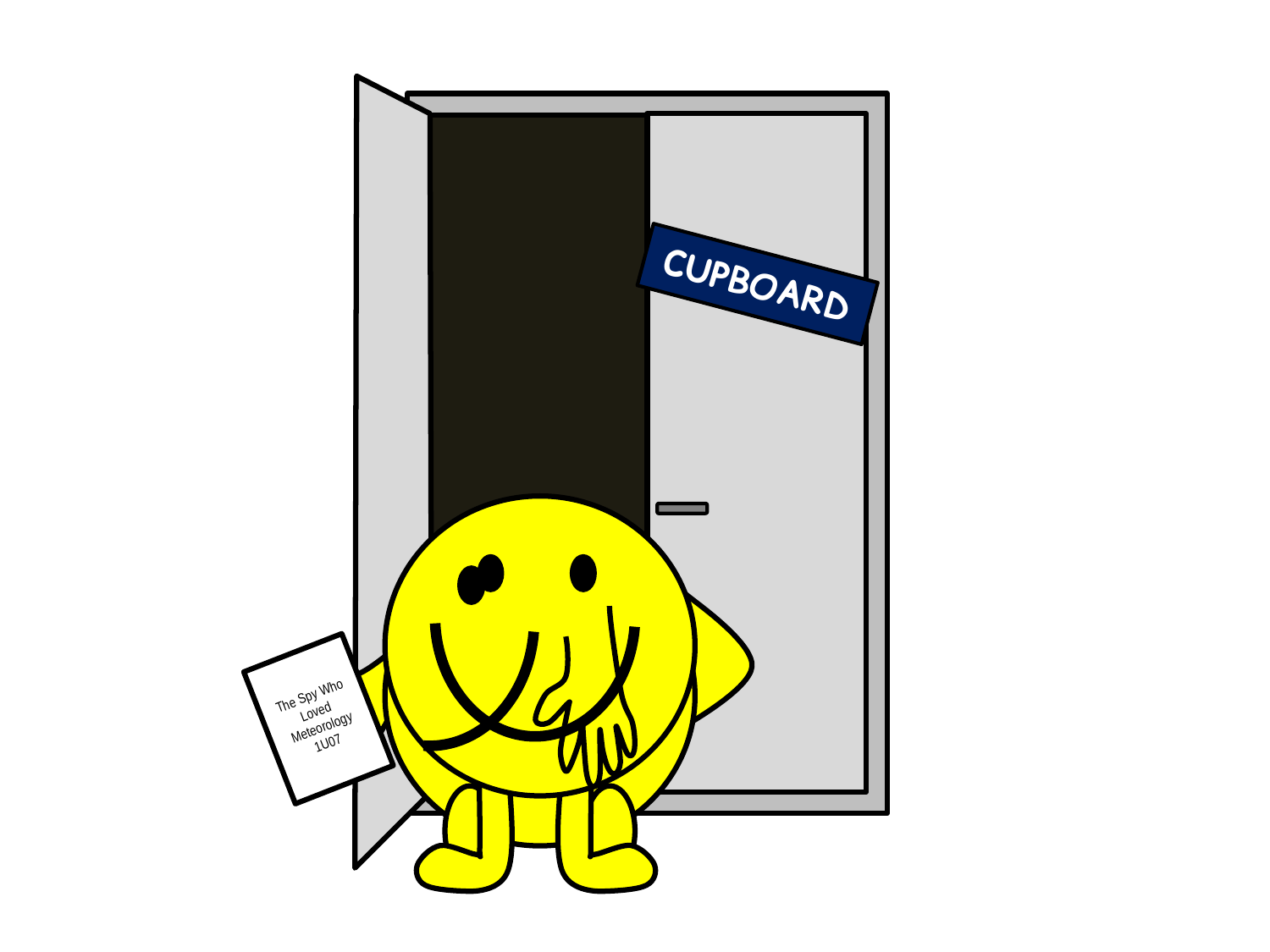

CUPBOARD

The Spy Who Loved Meteorology
1U07